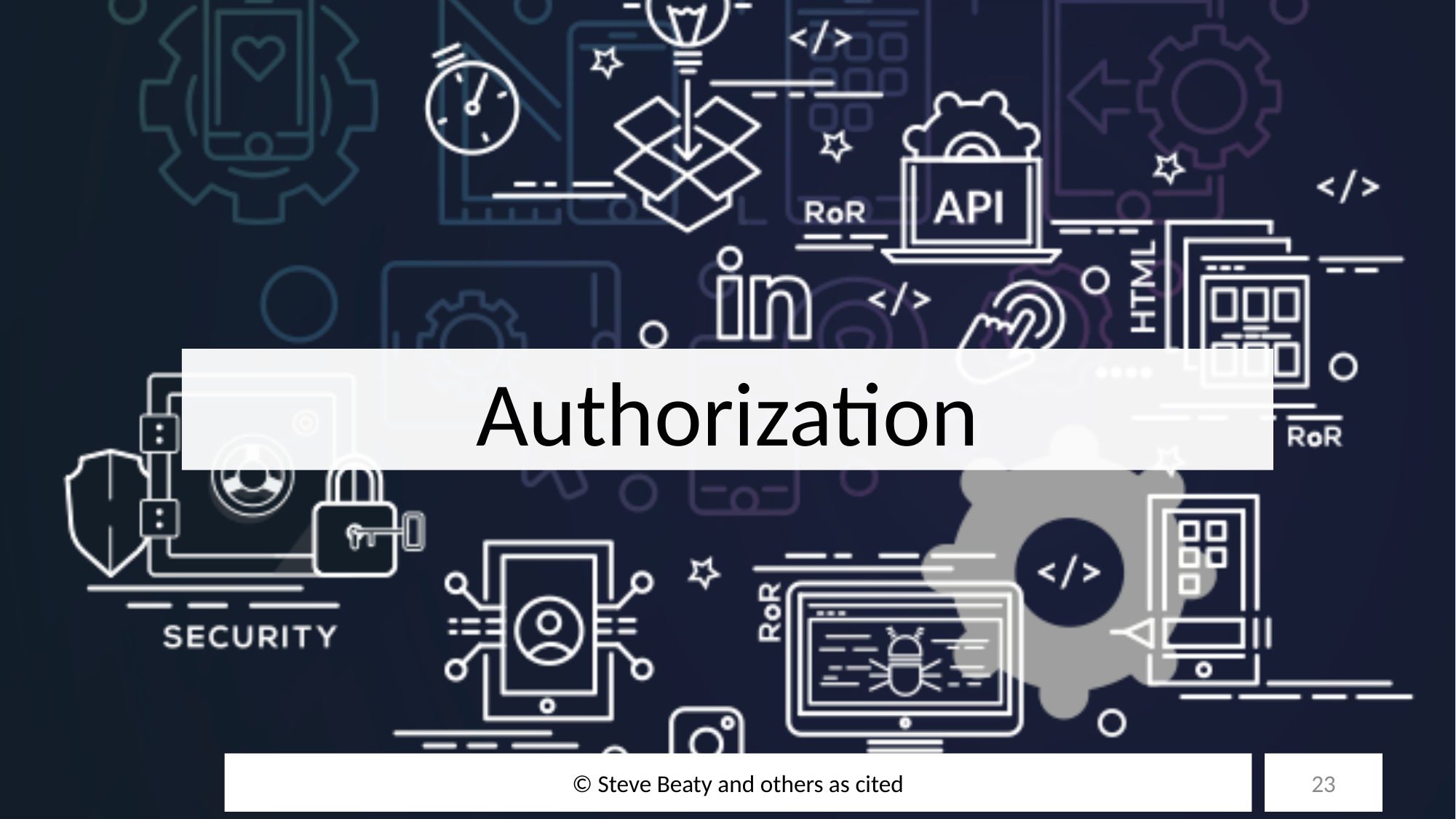

# Authorization
© Steve Beaty and others as cited
23